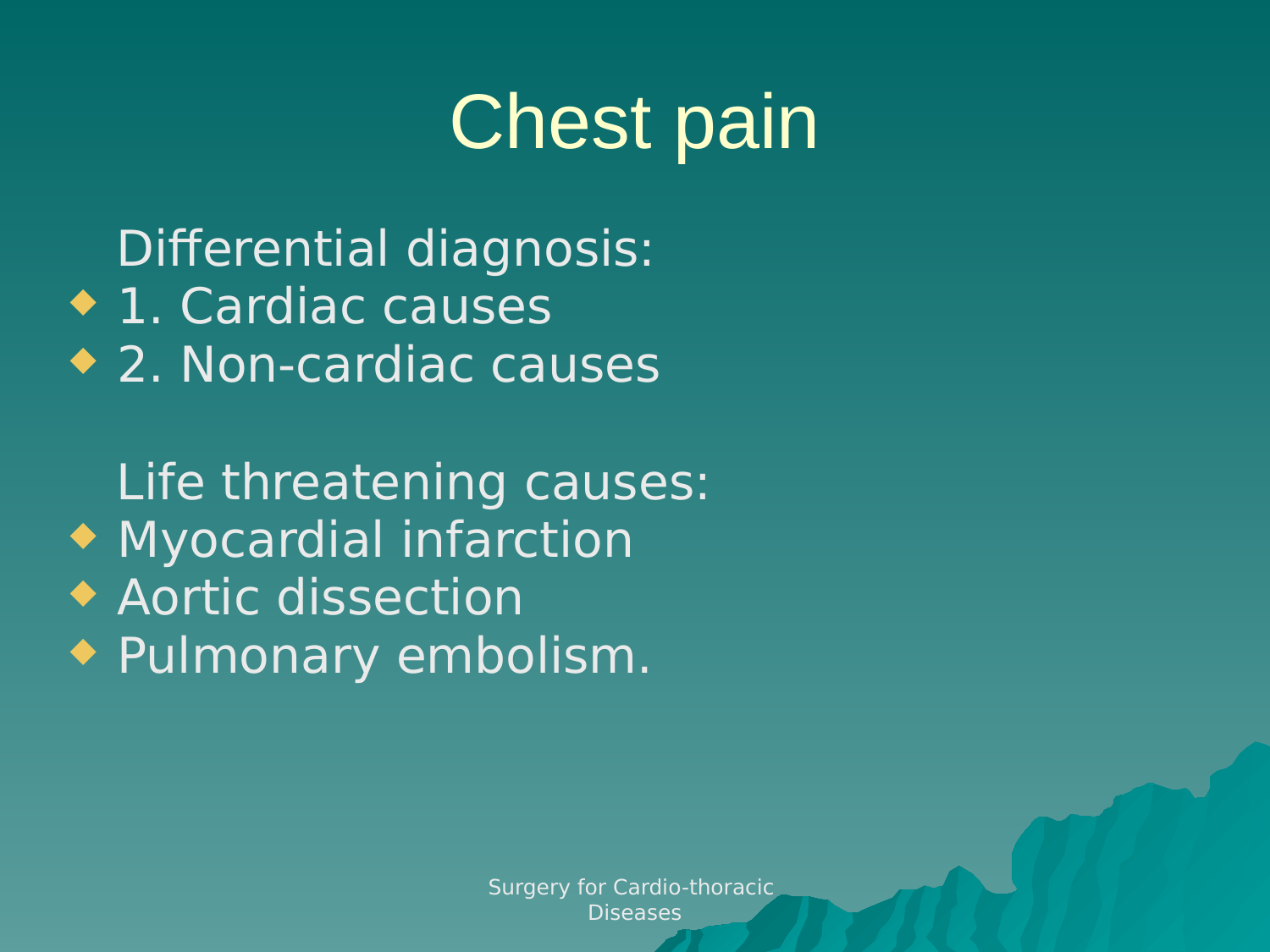

Chest pain
   Differential diagnosis:
1. Cardiac causes
2. Non-cardiac causes

   Life threatening causes:
Myocardial infarction
Aortic dissection
Pulmonary embolism.
Surgery for Cardio-thoracic  Diseases